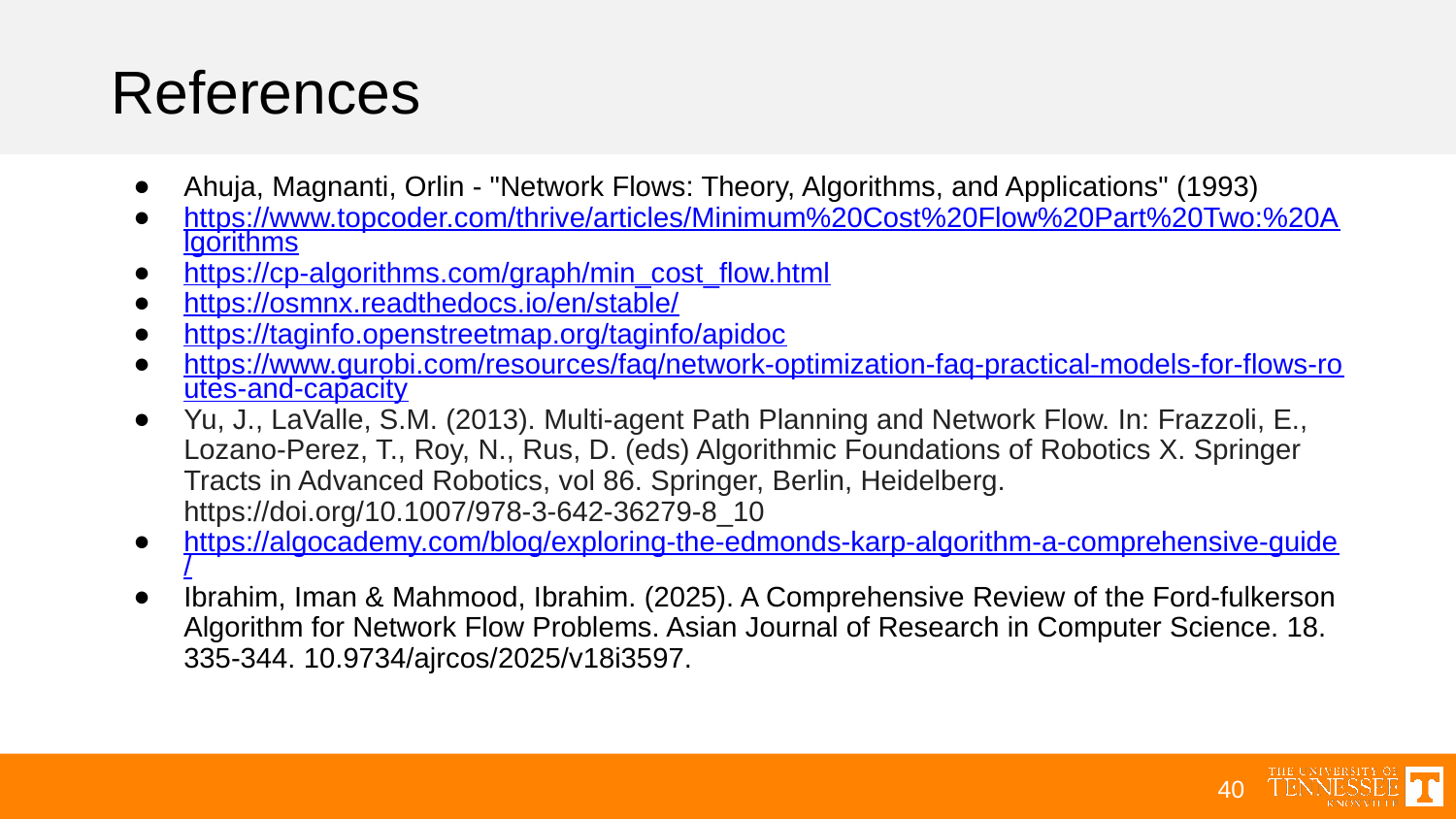

# References
Ahuja, Magnanti, Orlin - "Network Flows: Theory, Algorithms, and Applications" (1993)
https://www.topcoder.com/thrive/articles/Minimum%20Cost%20Flow%20Part%20Two:%20Algorithms
https://cp-algorithms.com/graph/min_cost_flow.html
https://osmnx.readthedocs.io/en/stable/
https://taginfo.openstreetmap.org/taginfo/apidoc
https://www.gurobi.com/resources/faq/network-optimization-faq-practical-models-for-flows-routes-and-capacity
Yu, J., LaValle, S.M. (2013). Multi-agent Path Planning and Network Flow. In: Frazzoli, E., Lozano-Perez, T., Roy, N., Rus, D. (eds) Algorithmic Foundations of Robotics X. Springer Tracts in Advanced Robotics, vol 86. Springer, Berlin, Heidelberg. https://doi.org/10.1007/978-3-642-36279-8_10
https://algocademy.com/blog/exploring-the-edmonds-karp-algorithm-a-comprehensive-guide/
Ibrahim, Iman & Mahmood, Ibrahim. (2025). A Comprehensive Review of the Ford-fulkerson Algorithm for Network Flow Problems. Asian Journal of Research in Computer Science. 18. 335-344. 10.9734/ajrcos/2025/v18i3597.
40